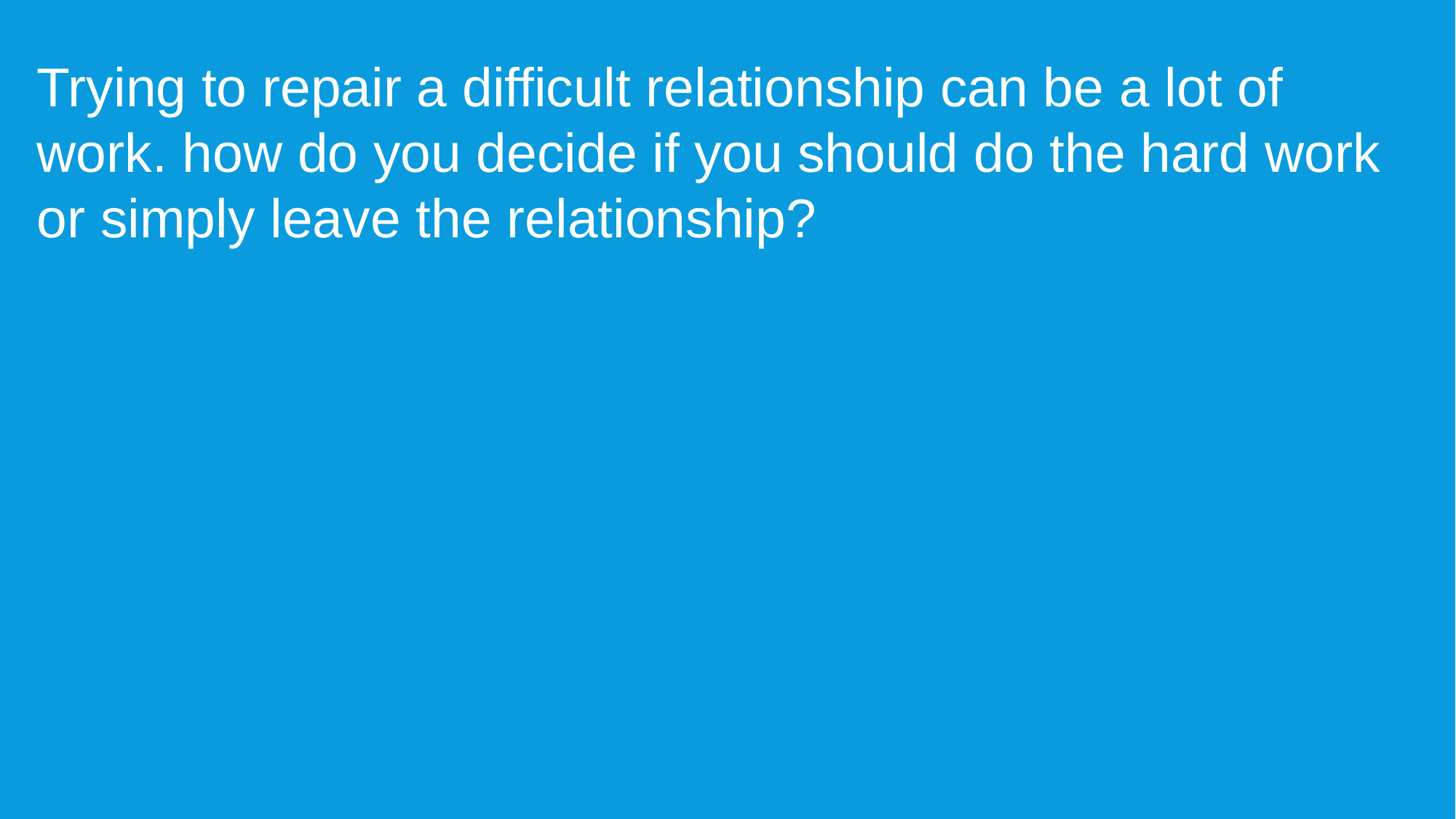

Trying to repair a difficult relationship can be a lot of work. how do you decide if you should do the hard work or simply leave the relationship?